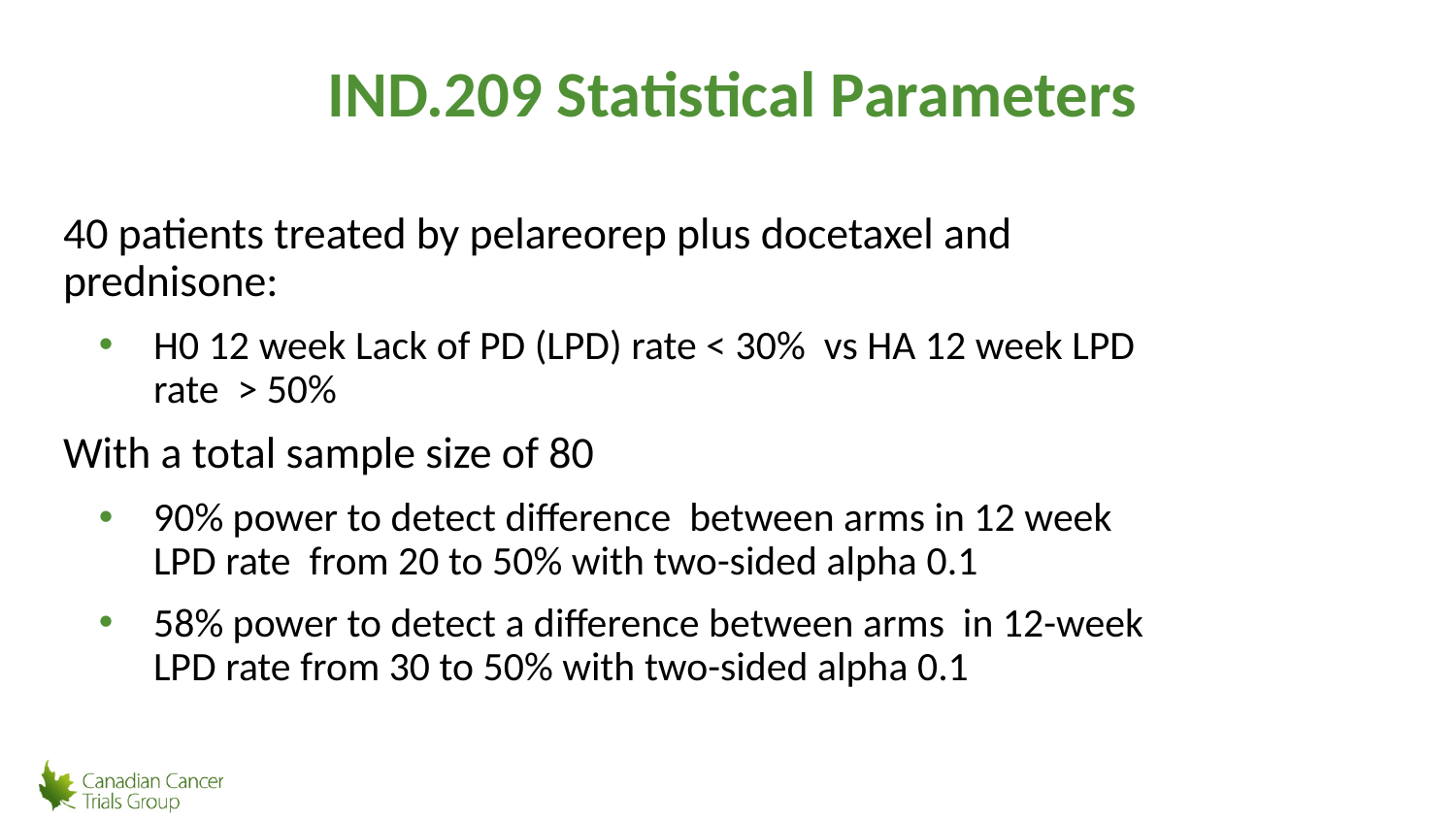

# IND.209 Statistical Parameters
40 patients treated by pelareorep plus docetaxel and prednisone:
H0 12 week Lack of PD (LPD) rate < 30%  vs HA 12 week LPD rate  > 50%
With a total sample size of 80
90% power to detect difference  between arms in 12 week LPD rate  from 20 to 50% with two-sided alpha 0.1
58% power to detect a difference between arms  in 12-week LPD rate from 30 to 50% with two-sided alpha 0.1